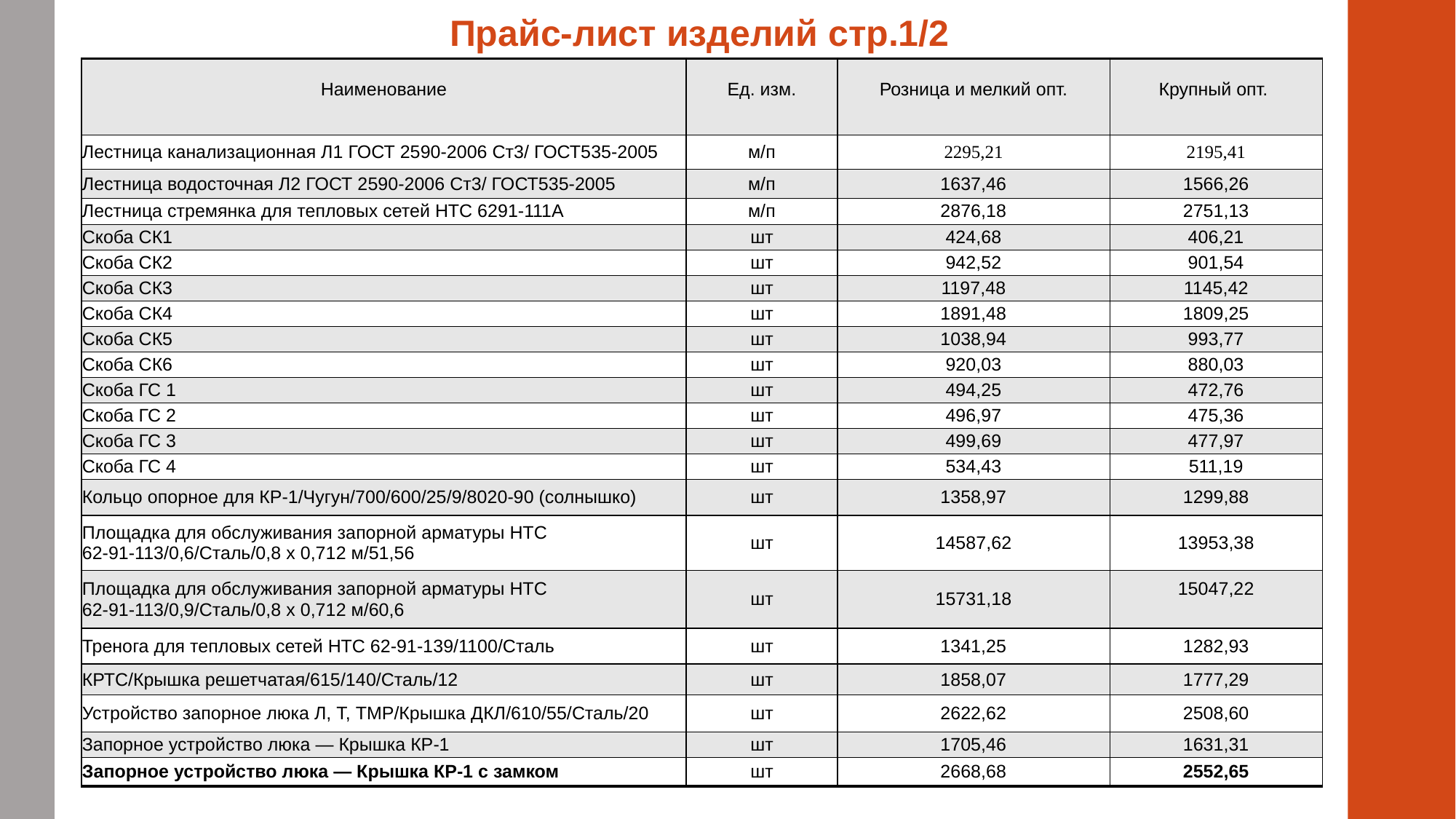

Прайс-лист изделий стр.1/2
| Наименование | Ед. изм. | Розница и мелкий опт. | Крупный опт. |
| --- | --- | --- | --- |
| Лестница канализационная Л1 ГОСТ 2590-2006 Ст3/ ГОСТ535-2005 | м/п | 2295,21 | 2195,41 |
| Лестница водосточная Л2 ГОСТ 2590-2006 Ст3/ ГОСТ535-2005 | м/п | 1637,46 | 1566,26 |
| Лестница стремянка для тепловых сетей НТС 6291-111А | м/п | 2876,18 | 2751,13 |
| Скоба СК1 | шт | 424,68 | 406,21 |
| Скоба СК2 | шт | 942,52 | 901,54 |
| Скоба СК3 | шт | 1197,48 | 1145,42 |
| Скоба СК4 | шт | 1891,48 | 1809,25 |
| Скоба СК5 | шт | 1038,94 | 993,77 |
| Скоба СК6 | шт | 920,03 | 880,03 |
| Скоба ГС 1 | шт | 494,25 | 472,76 |
| Скоба ГС 2 | шт | 496,97 | 475,36 |
| Скоба ГС 3 | шт | 499,69 | 477,97 |
| Скоба ГС 4 | шт | 534,43 | 511,19 |
| Кольцо опорное для КР-1/Чугун/700/600/25/9/8020-90 (солнышко) | шт | 1358,97 | 1299,88 |
| Площадка для обслуживания запорной арматуры НТС 62-91-113/0,6/Сталь/0,8 х 0,712 м/51,56 | шт | 14587,62 | 13953,38 |
| Площадка для обслуживания запорной арматуры НТС 62-91-113/0,9/Сталь/0,8 х 0,712 м/60,6 | шт | 15731,18 | 15047,22 |
| Тренога для тепловых сетей НТС 62-91-139/1100/Сталь | шт | 1341,25 | 1282,93 |
| КРТС/Крышка решетчатая/615/140/Сталь/12 | шт | 1858,07 | 1777,29 |
| Устройство запорное люка Л, Т, ТМР/Крышка ДКЛ/610/55/Сталь/20 | шт | 2622,62 | 2508,60 |
| Запорное устройство люка — Крышка КР-1 | шт | 1705,46 | 1631,31 |
| Запорное устройство люка — Крышка КР-1 с замком | шт | 2668,68 | 2552,65 |